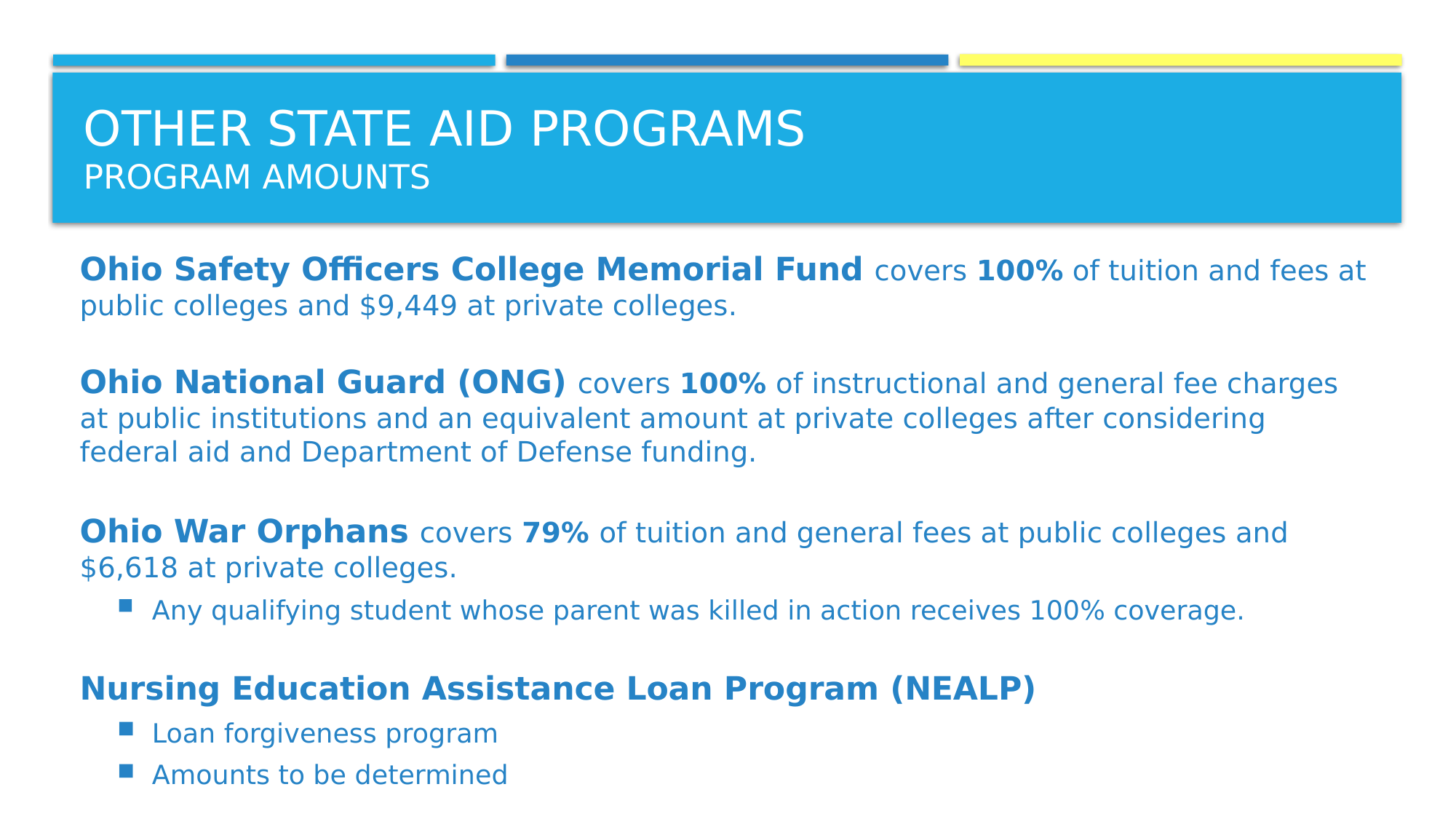

# OTHER State AID PROGRAMS program amounts
Ohio Safety Officers College Memorial Fund covers 100% of tuition and fees at public colleges and $9,449 at private colleges.

Ohio National Guard (ONG) covers 100% of instructional and general fee charges at public institutions and an equivalent amount at private colleges after considering federal aid and Department of Defense funding.

Ohio War Orphans covers 79% of tuition and general fees at public colleges and $6,618 at private colleges.
Any qualifying student whose parent was killed in action receives 100% coverage.

Nursing Education Assistance Loan Program (NEALP)
Loan forgiveness program
Amounts to be determined